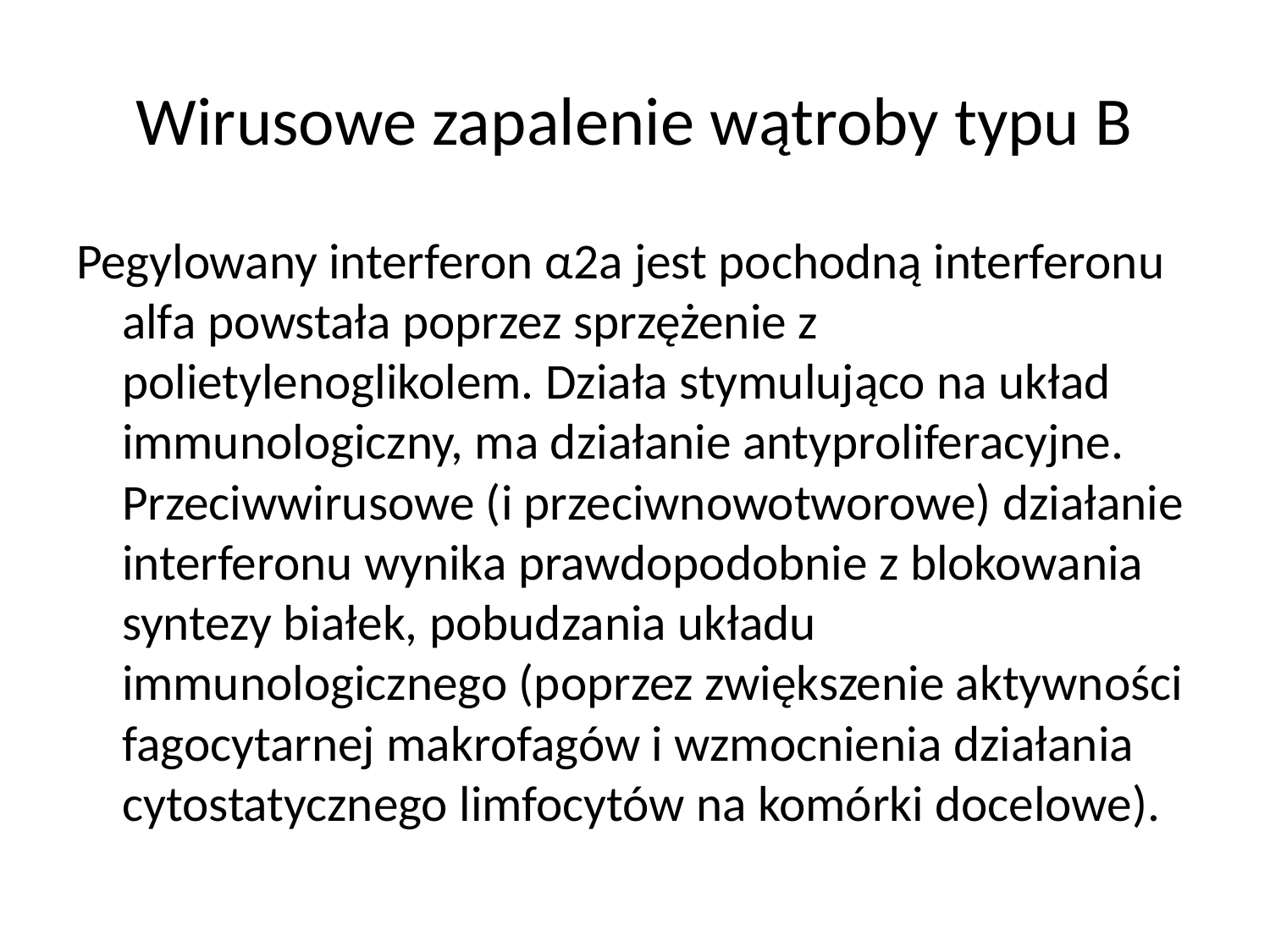

# Wirusowe zapalenie wątroby typu B
Pegylowany interferon α2a jest pochodną interferonu alfa powstała poprzez sprzężenie z polietylenoglikolem. Działa stymulująco na układ immunologiczny, ma działanie antyproliferacyjne. Przeciwwirusowe (i przeciwnowotworowe) działanie interferonu wynika prawdopodobnie z blokowania syntezy białek, pobudzania układu immunologicznego (poprzez zwiększenie aktywności fagocytarnej makrofagów i wzmocnienia działania cytostatycznego limfocytów na komórki docelowe).